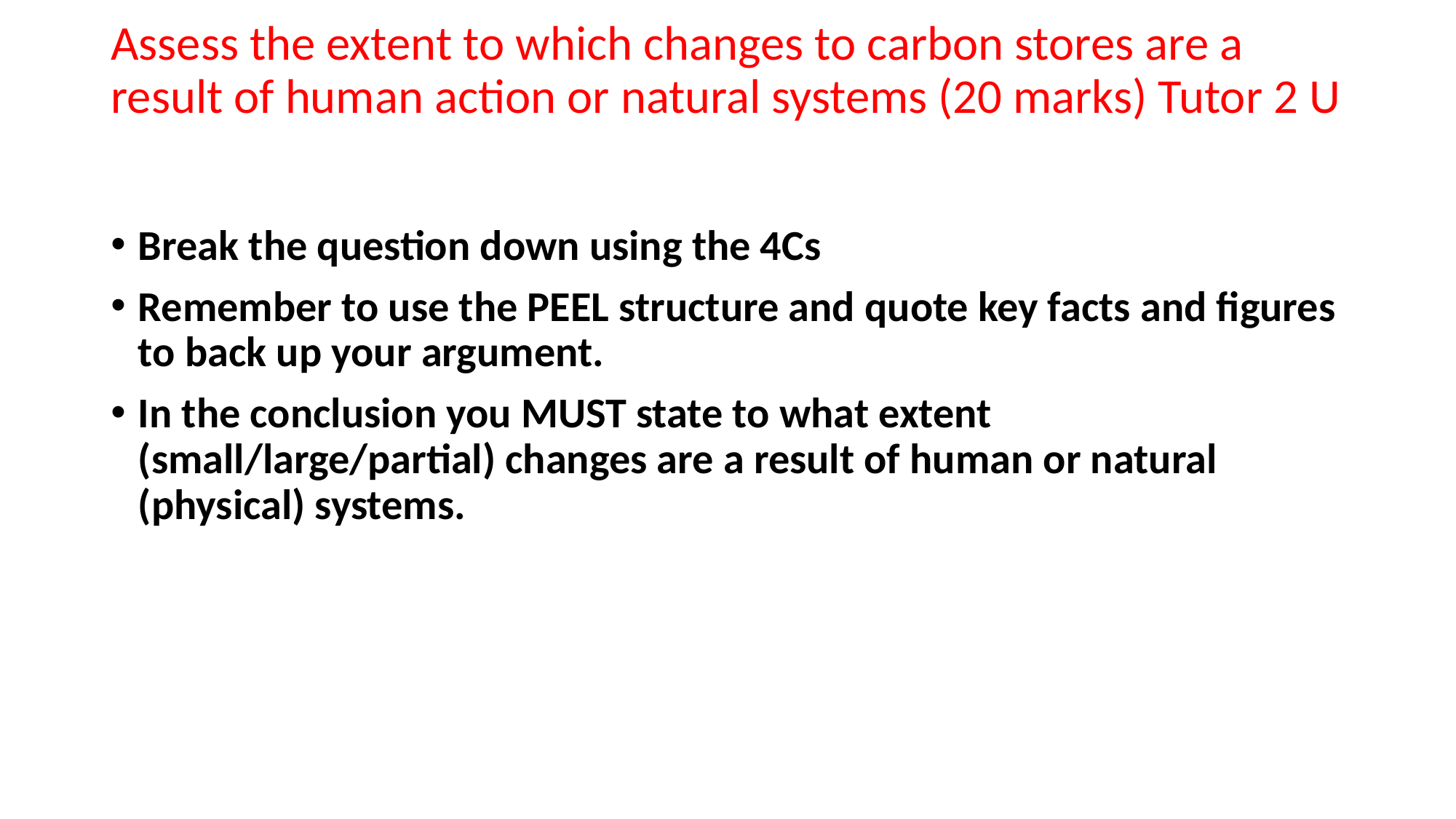

# Assess the extent to which changes to carbon stores are a result of human action or natural systems (20 marks) Tutor 2 U
Break the question down using the 4Cs
Remember to use the PEEL structure and quote key facts and figures to back up your argument.
In the conclusion you MUST state to what extent (small/large/partial) changes are a result of human or natural (physical) systems.